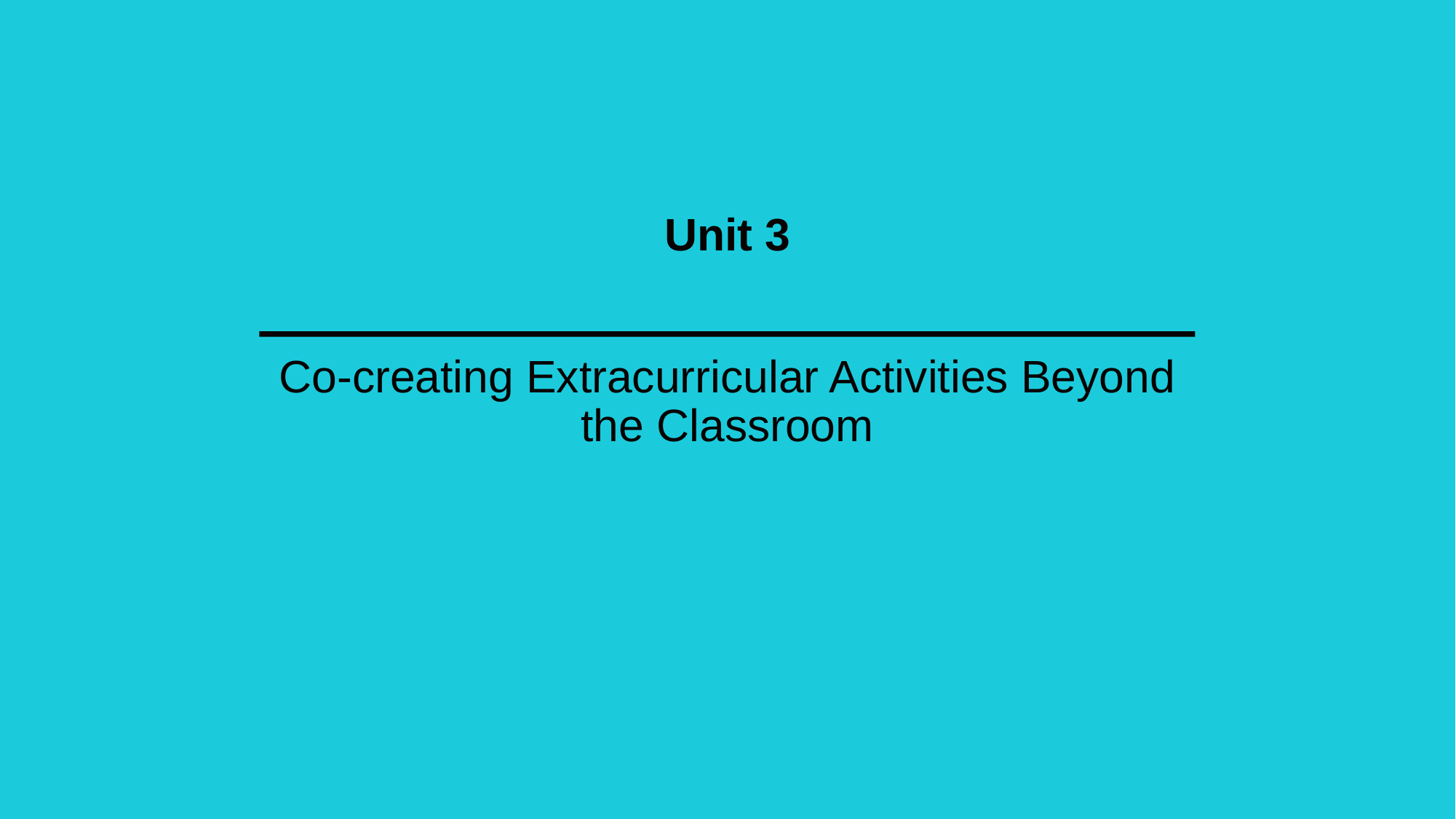

Unit 3
# Co-creating Extracurricular Activities Beyond the Classroom